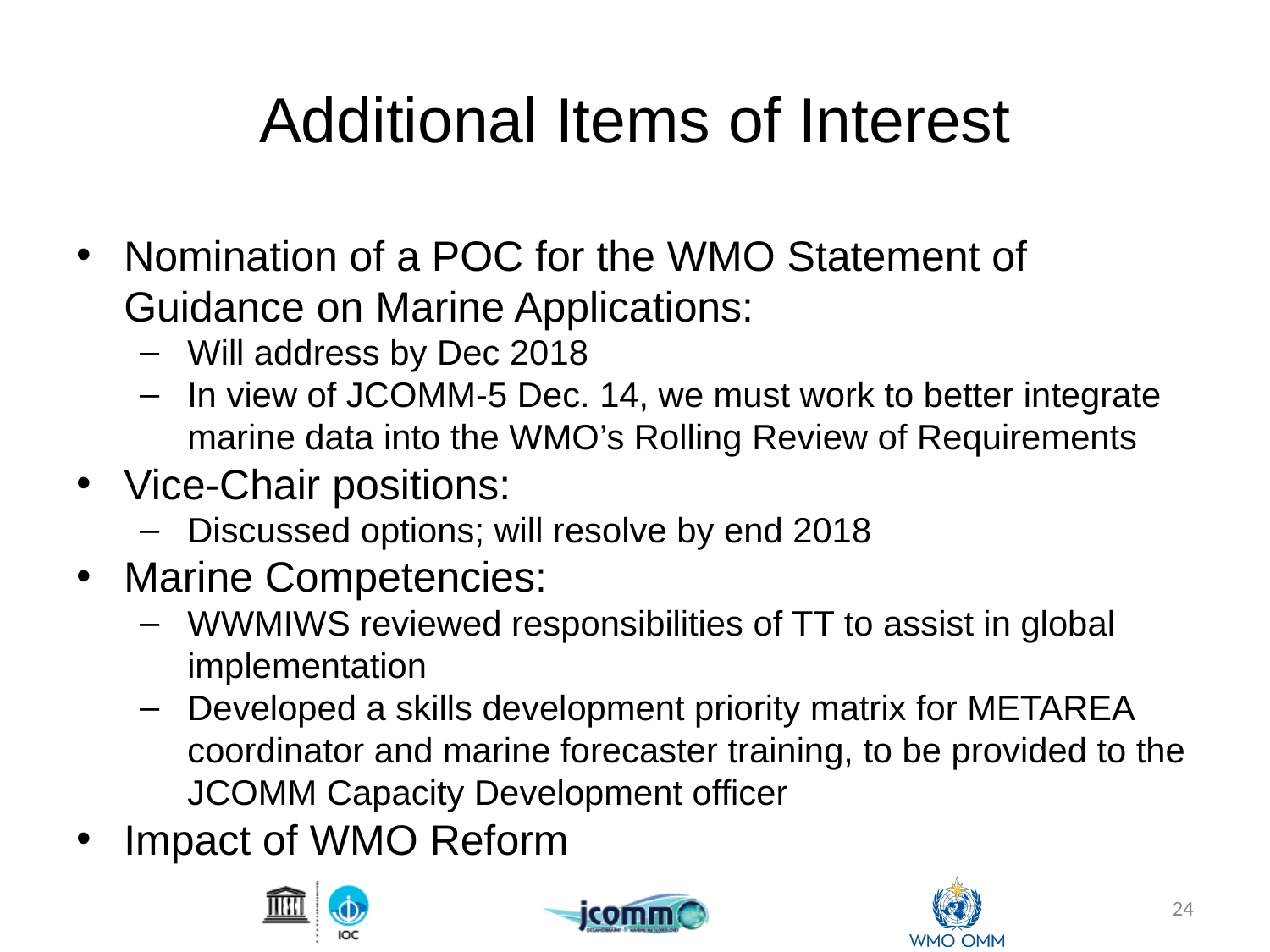

# Additional Items of Interest
Nomination of a POC for the WMO Statement of Guidance on Marine Applications:
Will address by Dec 2018
In view of JCOMM-5 Dec. 14, we must work to better integrate marine data into the WMO’s Rolling Review of Requirements
Vice-Chair positions:
Discussed options; will resolve by end 2018
Marine Competencies:
WWMIWS reviewed responsibilities of TT to assist in global implementation
Developed a skills development priority matrix for METAREA coordinator and marine forecaster training, to be provided to the JCOMM Capacity Development officer
Impact of WMO Reform

24